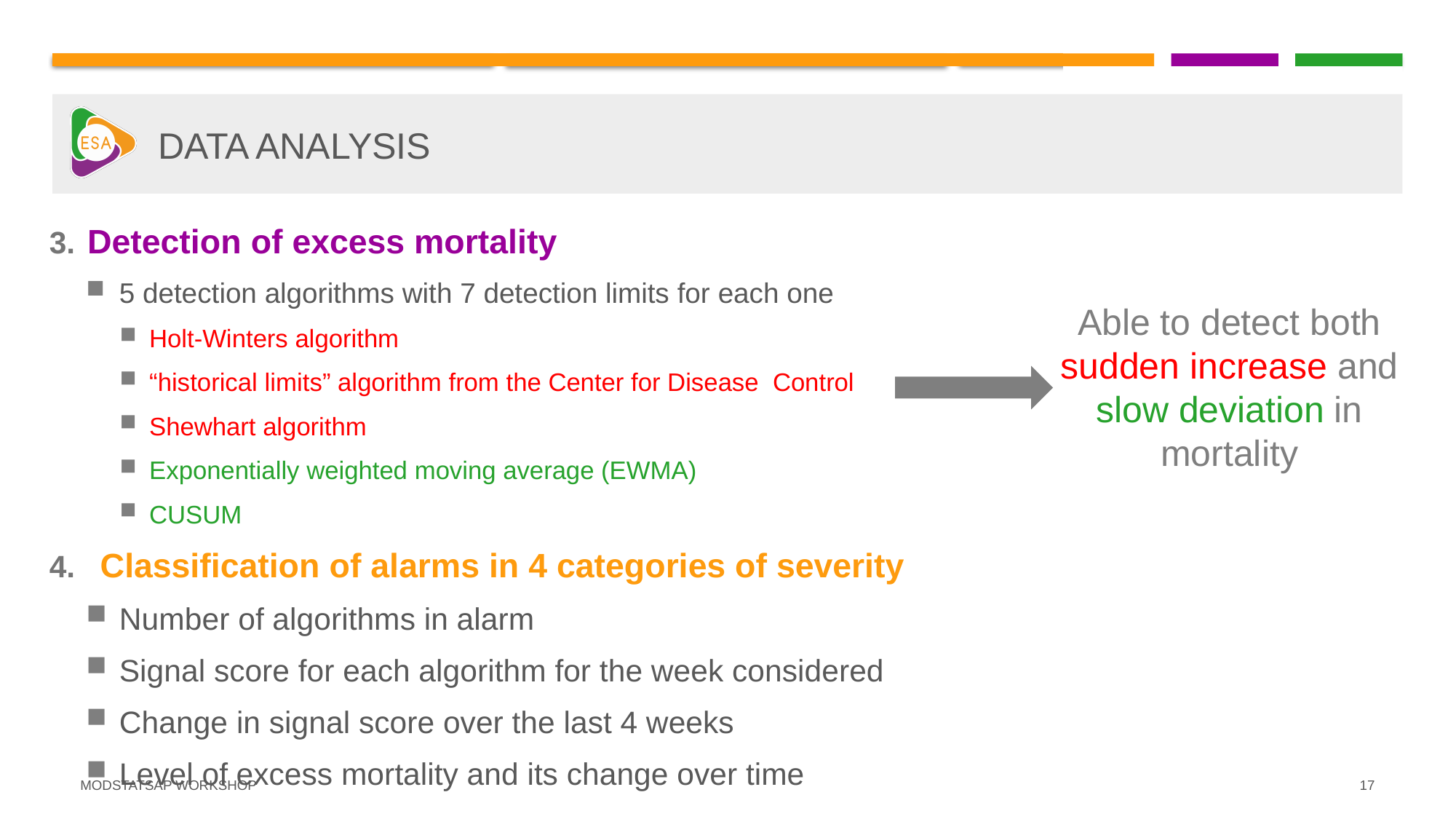

# Data analysis
Detection of excess mortality
5 detection algorithms with 7 detection limits for each one
Holt-Winters algorithm
“historical limits” algorithm from the Center for Disease  Control
Shewhart algorithm
Exponentially weighted moving average (EWMA)
CUSUM
Classification of alarms in 4 categories of severity
Number of algorithms in alarm
Signal score for each algorithm for the week considered
Change in signal score over the last 4 weeks
Level of excess mortality and its change over time
Able to detect both sudden increase and slow deviation in mortality

17
ModStatSAP Workshop